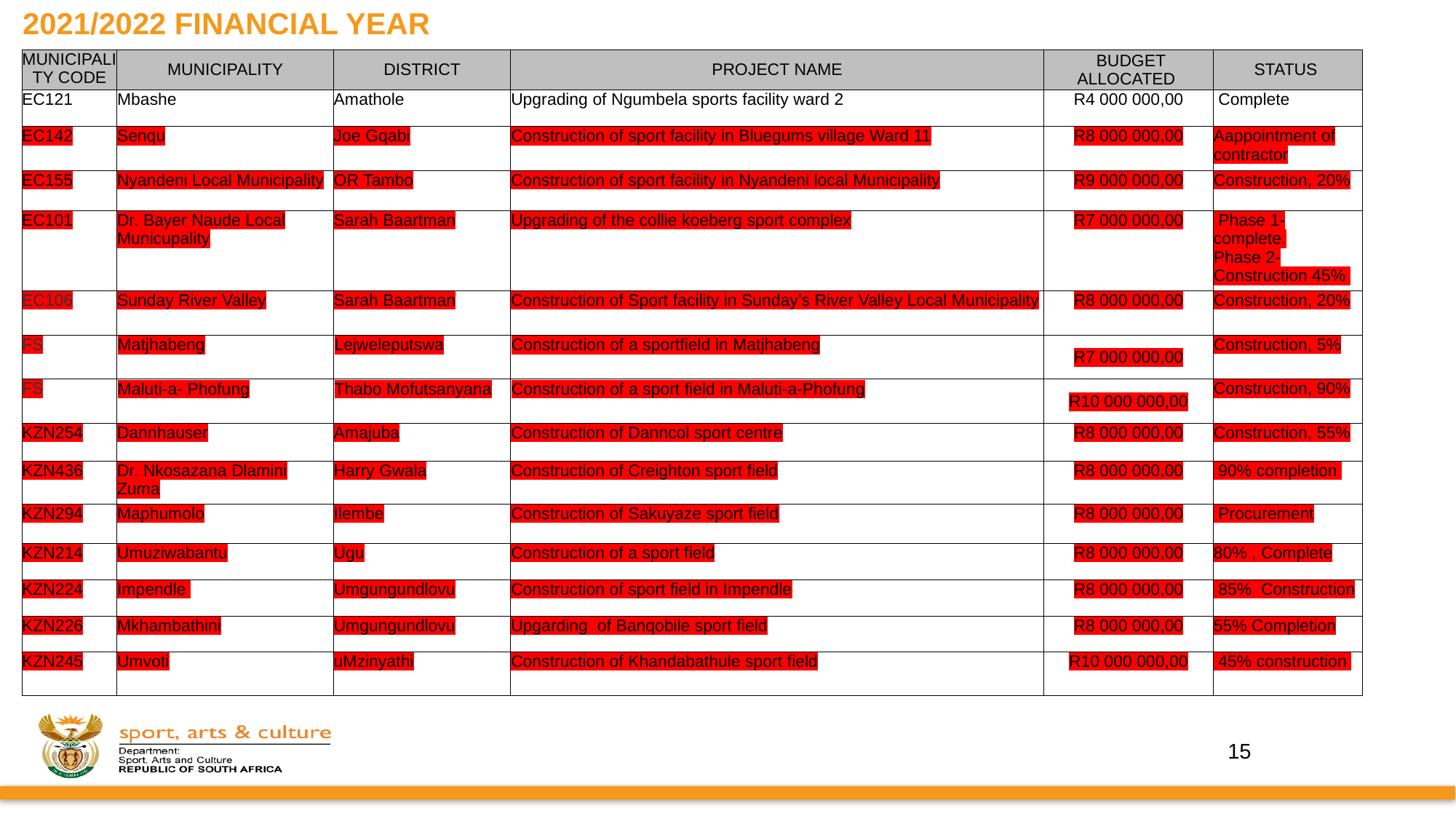

# 2021/2022 FINANCIAL YEAR
| MUNICIPALITY CODE | MUNICIPALITY | DISTRICT | PROJECT NAME | BUDGET ALLOCATED | STATUS |
| --- | --- | --- | --- | --- | --- |
| EC121 | Mbashe | Amathole | Upgrading of Ngumbela sports facility ward 2 | R4 000 000,00 | Complete |
| EC142 | Senqu | Joe Gqabi | Construction of sport facility in Bluegums village Ward 11 | R8 000 000,00 | Aappointment of contractor |
| EC155 | Nyandeni Local Municipality | OR Tambo | Construction of sport facility in Nyandeni local Municipality | R9 000 000,00 | Construction, 20% |
| EC101 | Dr. Bayer Naude Local Municupality | Sarah Baartman | Upgrading of the collie koeberg sport complex | R7 000 000,00 | Phase 1- complete. Phase 2-Construction 45% |
| EC106 | Sunday River Valley | Sarah Baartman | Construction of Sport facility in Sunday’s River Valley Local Municipality | R8 000 000,00 | Construction, 20% |
| FS | Matjhabeng | Lejweleputswa | Construction of a sportfield in Matjhabeng | R7 000 000,00 | Construction, 5% |
| FS | Maluti-a- Phofung | Thabo Mofutsanyana | Construction of a sport field in Maluti-a-Phofung | R10 000 000,00 | Construction, 90% |
| KZN254 | Dannhauser | Amajuba | Construction of Danncol sport centre | R8 000 000,00 | Construction, 55% |
| KZN436 | Dr. Nkosazana Dlamini Zuma | Harry Gwala | Construction of Creighton sport field | R8 000 000,00 | 90% completion |
| KZN294 | Maphumolo | Ilembe | Construction of Sakuyaze sport field | R8 000 000,00 | Procurement |
| KZN214 | Umuziwabantu | Ugu | Construction of a sport field | R8 000 000,00 | 80% , Complete |
| KZN224 | Impendle | Umgungundlovu | Construction of sport field in Impendle | R8 000 000,00 | 85% Construction |
| KZN226 | Mkhambathini | Umgungundlovu | Upgarding of Banqobile sport field | R8 000 000,00 | 55% Completion |
| KZN245 | Umvoti | uMzinyathi | Construction of Khandabathule sport field | R10 000 000,00 | 45% construction |
15